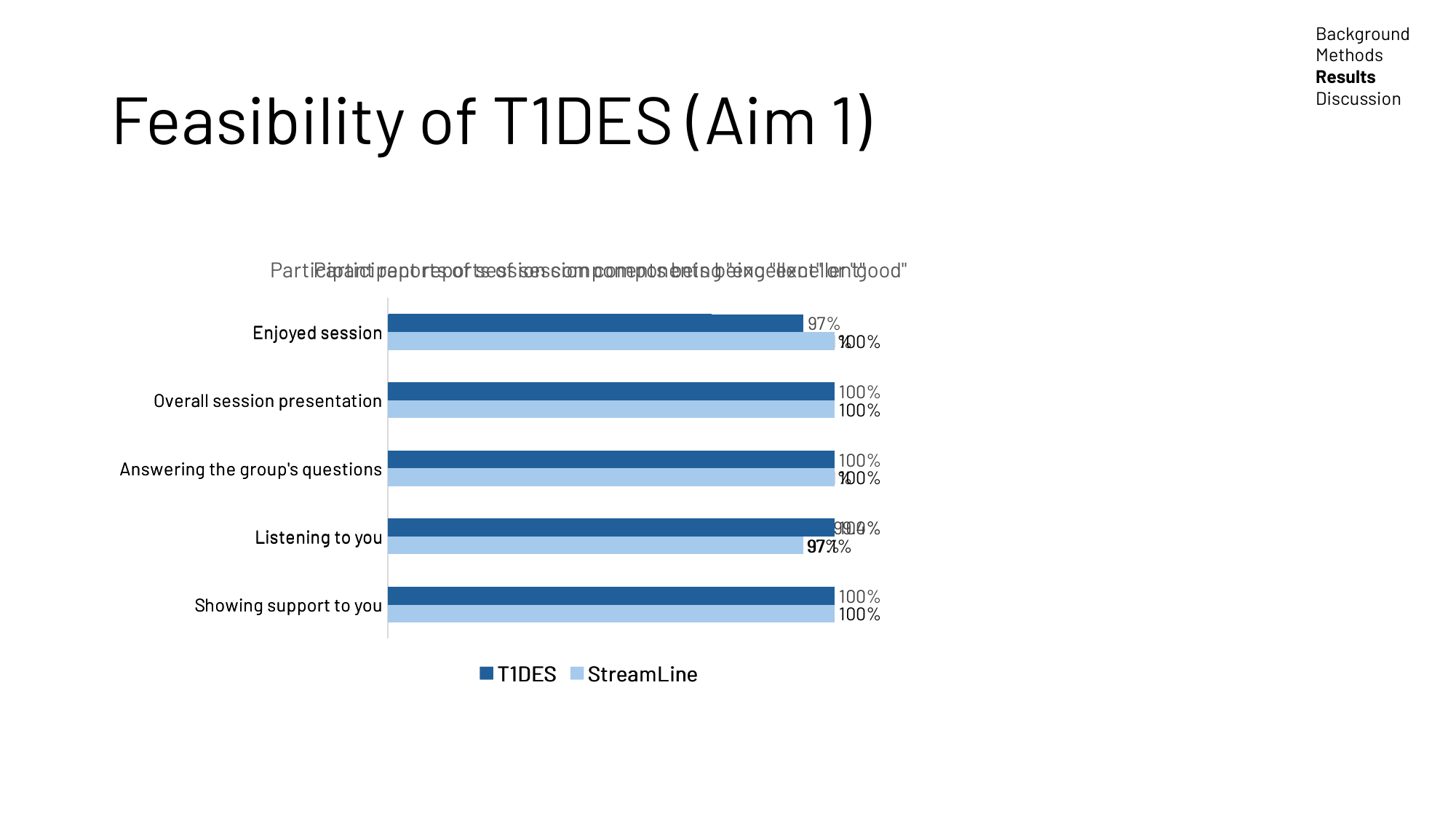

Background
Methods
Results
Discussion
# Feasibility of T1DES (Aim 1)

### Chart: Participant reports of session components being "excellent"

| Category | StreamLine | T1DES |
|---|---|---|
| Showing support to you | 0.882 | 0.917 |
| Listening to you | 0.971 | 0.994 |
| Answering the group's questions | 0.971 | 0.917 |
| Overall session presentation | 0.906 | 0.806 |
| Enjoyed session | 0.971 | 0.889 |

### Chart: Participant reports of session components being "excellent" or "good"

| Category | StreamLine | T1DES |
|---|---|---|
| Showing support to you | 1.0 | 1.0 |
| Listening to you | 0.971 | 1.0 |
| Answering the group's questions | 1.0 | 1.0 |
| Overall session presentation | 1.0 | 1.0 |
| Enjoyed session | 1.0 | 0.9722 |